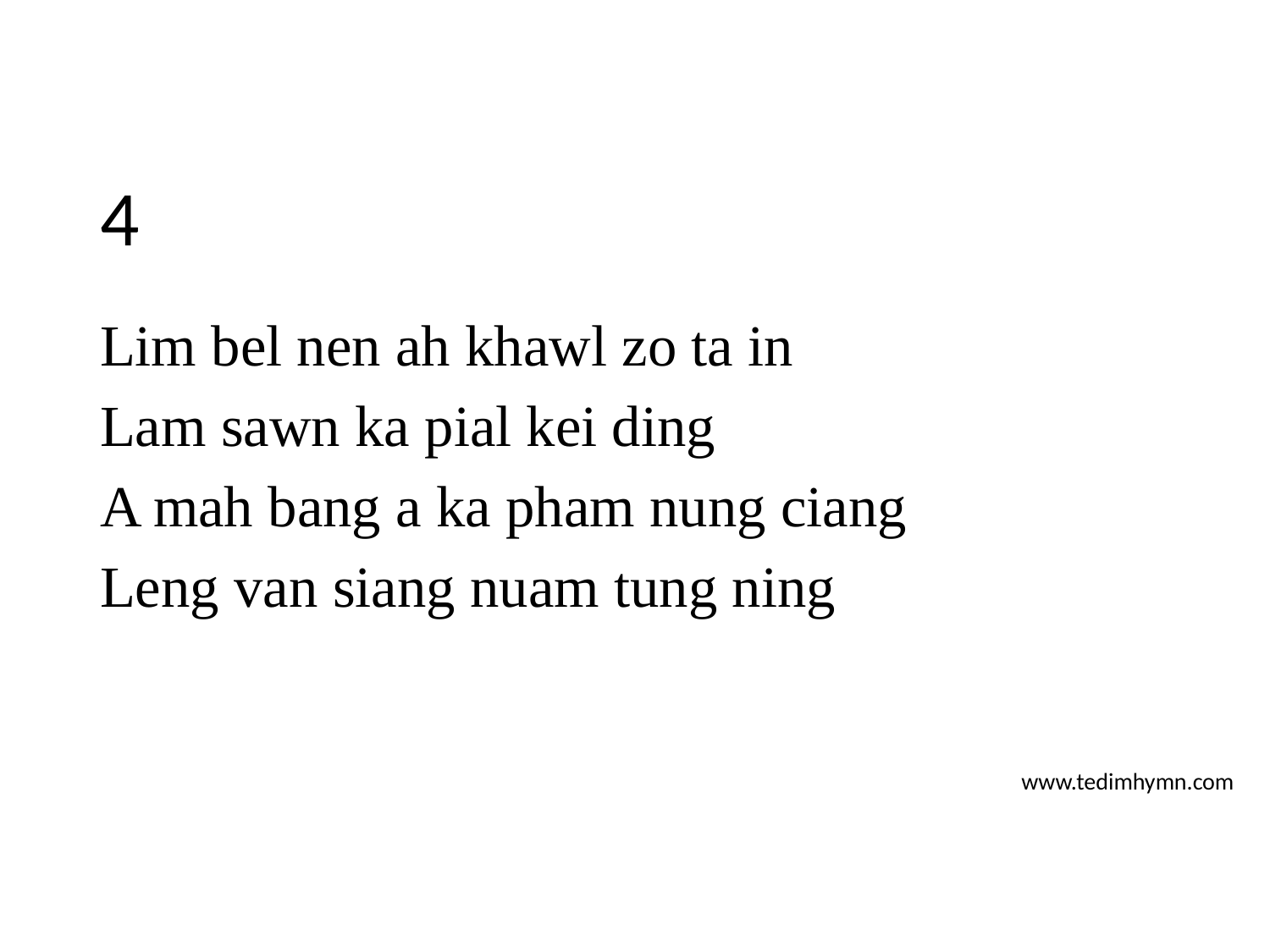

# 4
Lim bel nen ah khawl zo ta in
Lam sawn ka pial kei ding
A mah bang a ka pham nung ciang
Leng van siang nuam tung ning
www.tedimhymn.com